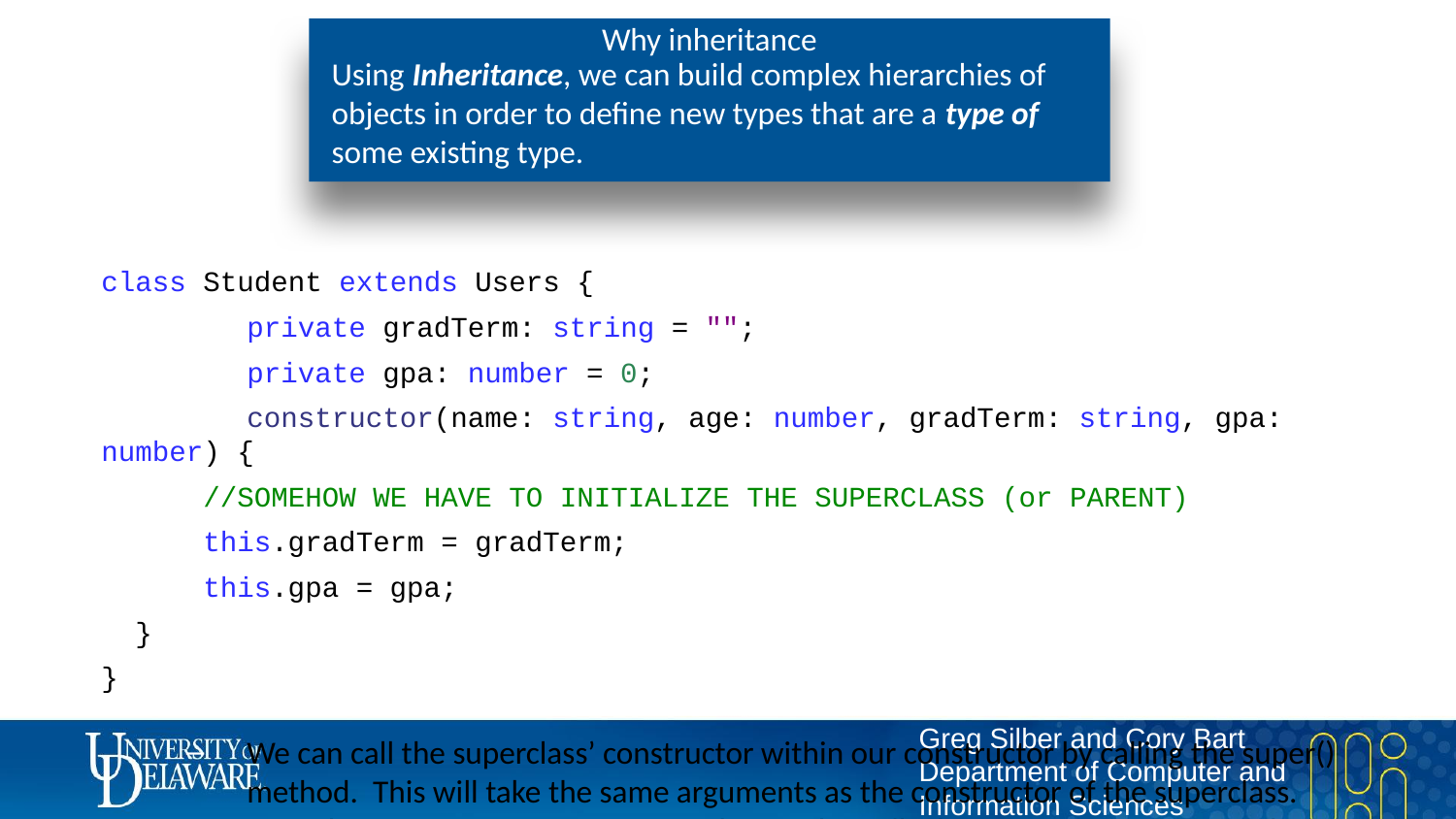

# Why inheritance
Using Inheritance, we can build complex hierarchies of objects in order to define new types that are a type of some existing type.

class Student extends Users {
	private gradTerm: string = "";
	private gpa: number = 0;
	constructor(name: string, age: number, gradTerm: string, gpa: number) {
      //SOMEHOW WE HAVE TO INITIALIZE THE SUPERCLASS (or PARENT)
      this.gradTerm = gradTerm;
      this.gpa = gpa;
  }
}

We can call the superclass’ constructor within our constructor by calling the super() method.  This will take the same arguments as the constructor of the superclass. Here those arguments are name and age.  This calls the constructor in Users which takes care of its part of the initialization.